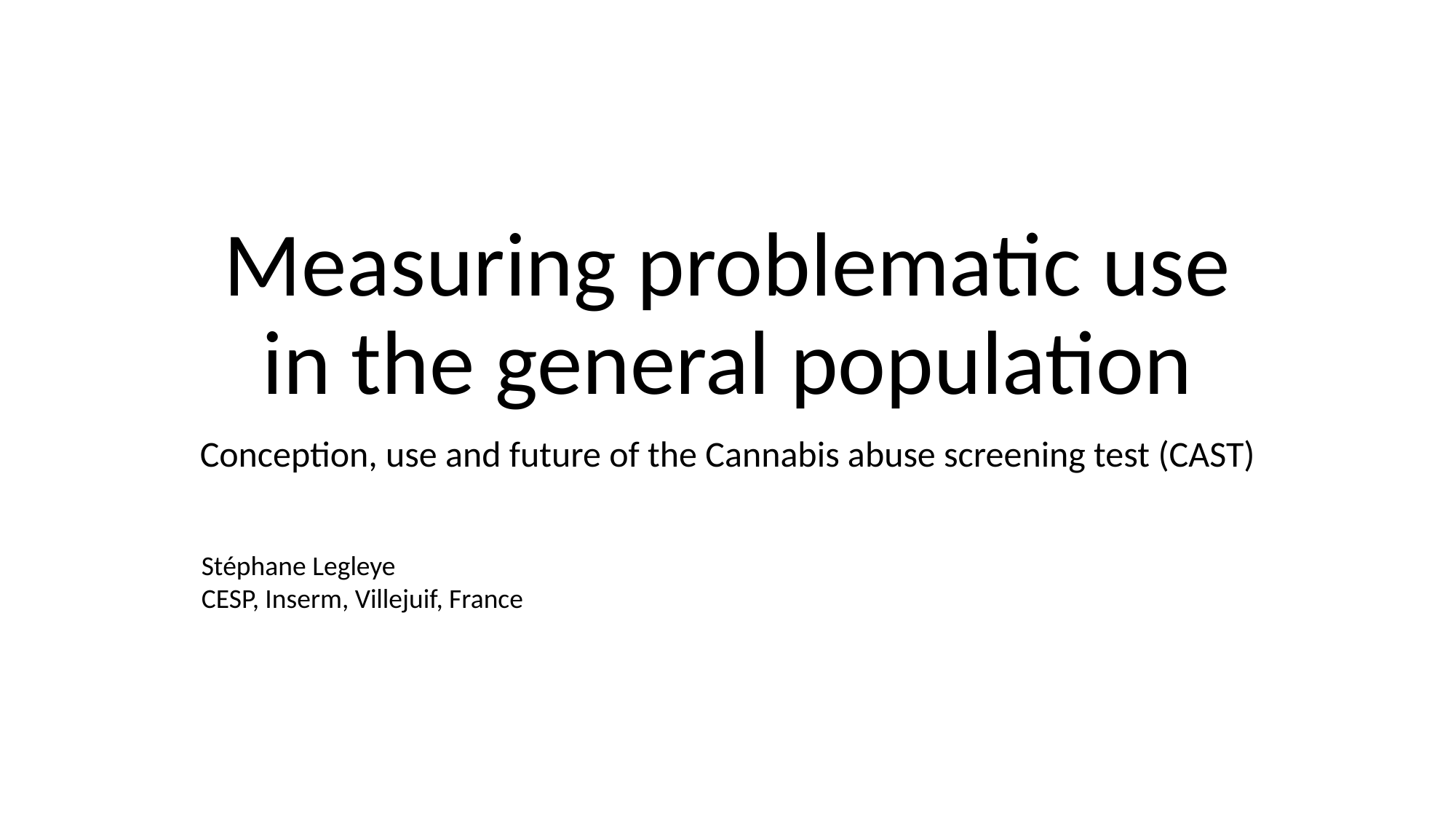

# Measuring problematic use in the general population
Conception, use and future of the Cannabis abuse screening test (CAST)
Stéphane Legleye
CESP, Inserm, Villejuif, France